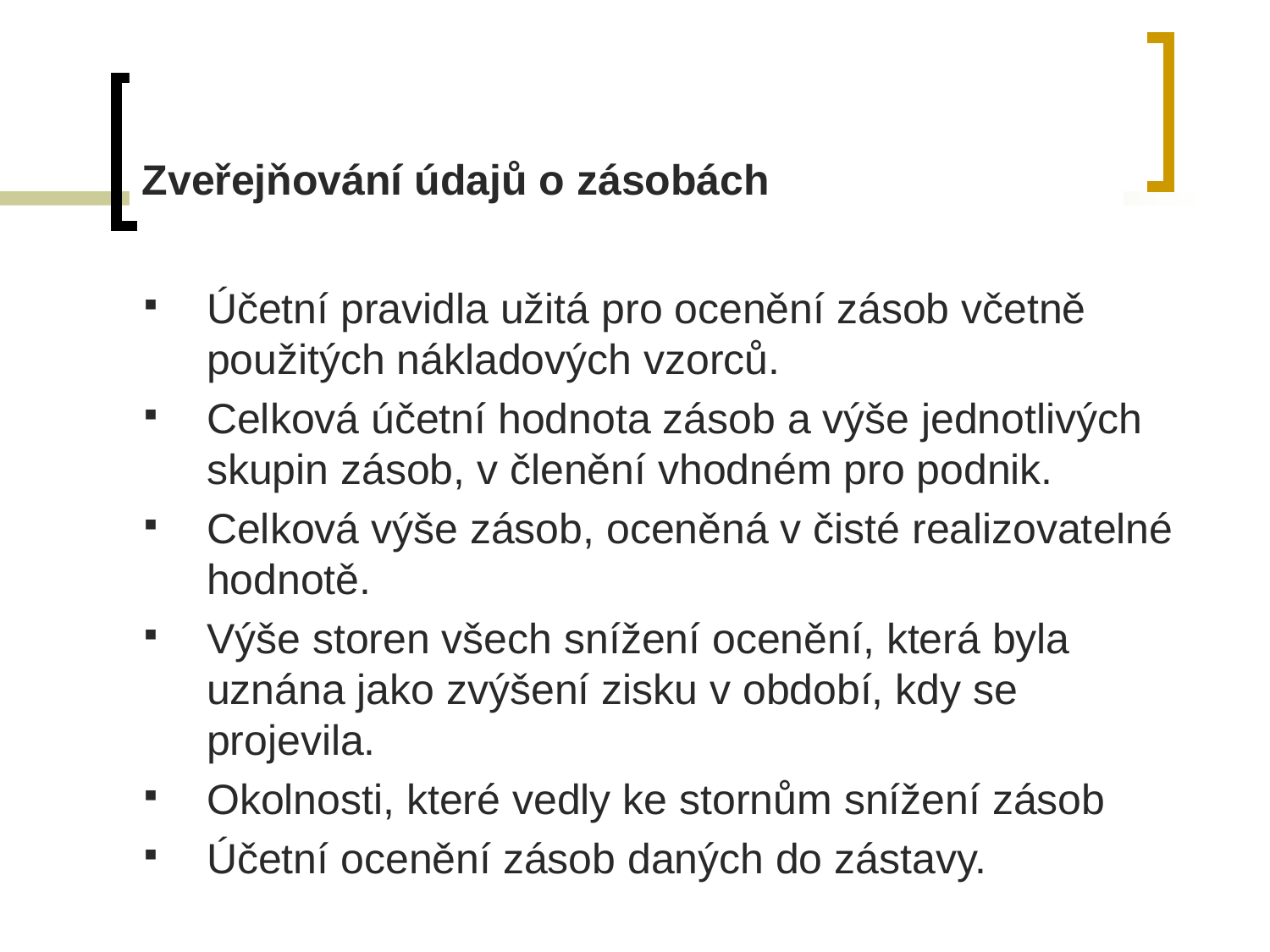

# Zveřejňování údajů o zásobách
Účetní pravidla užitá pro ocenění zásob včetně použitých nákladových vzorců.
Celková účetní hodnota zásob a výše jednotlivých skupin zásob, v členění vhodném pro podnik.
Celková výše zásob, oceněná v čisté realizovatelné hodnotě.
Výše storen všech snížení ocenění, která byla uznána jako zvýšení zisku v období, kdy se projevila.
Okolnosti, které vedly ke stornům snížení zásob
Účetní ocenění zásob daných do zástavy.